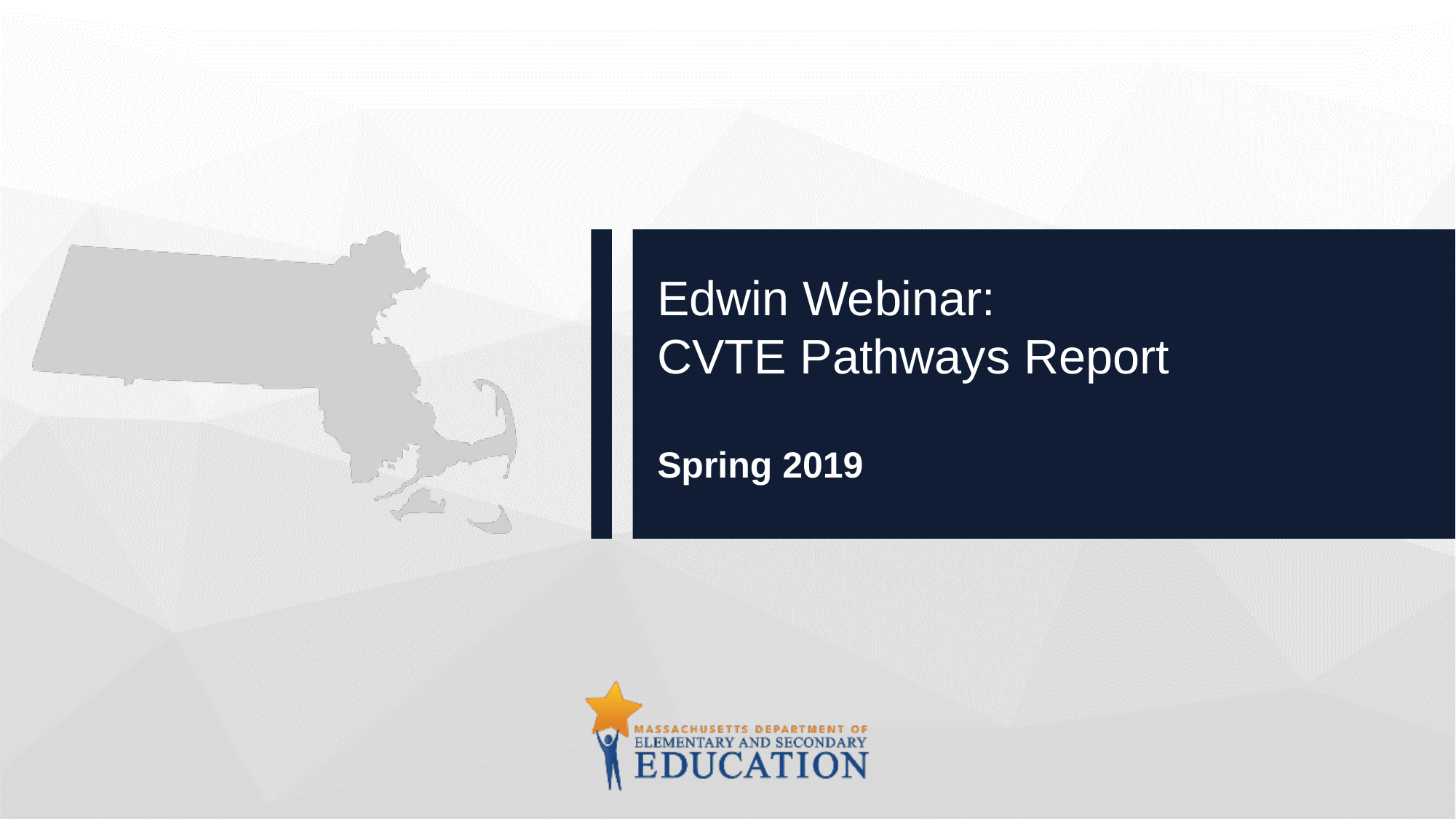

Title: Edwin webinar – CVTE Pathways report
Edwin Webinar:
CVTE Pathways Report

Spring 2019